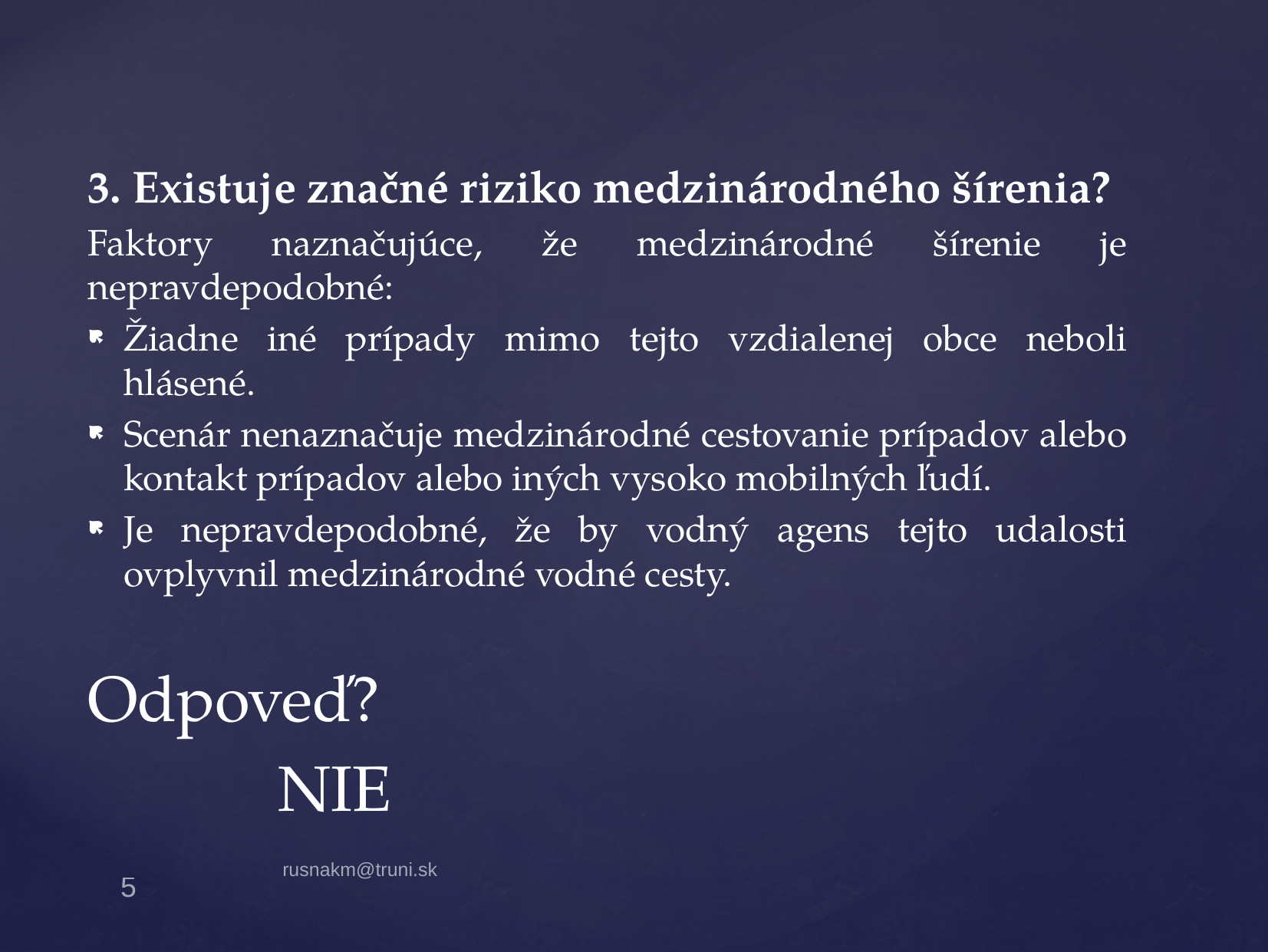

3. Existuje značné riziko medzinárodného šírenia?
Faktory naznačujúce, že medzinárodné šírenie je nepravdepodobné:
Žiadne iné prípady mimo tejto vzdialenej obce neboli hlásené.
Scenár nenaznačuje medzinárodné cestovanie prípadov alebo kontakt prípadov alebo iných vysoko mobilných ľudí.
Je nepravdepodobné, že by vodný agens tejto udalosti ovplyvnil medzinárodné vodné cesty.

Odpoveď?
NIE
rusnakm@truni.sk
5